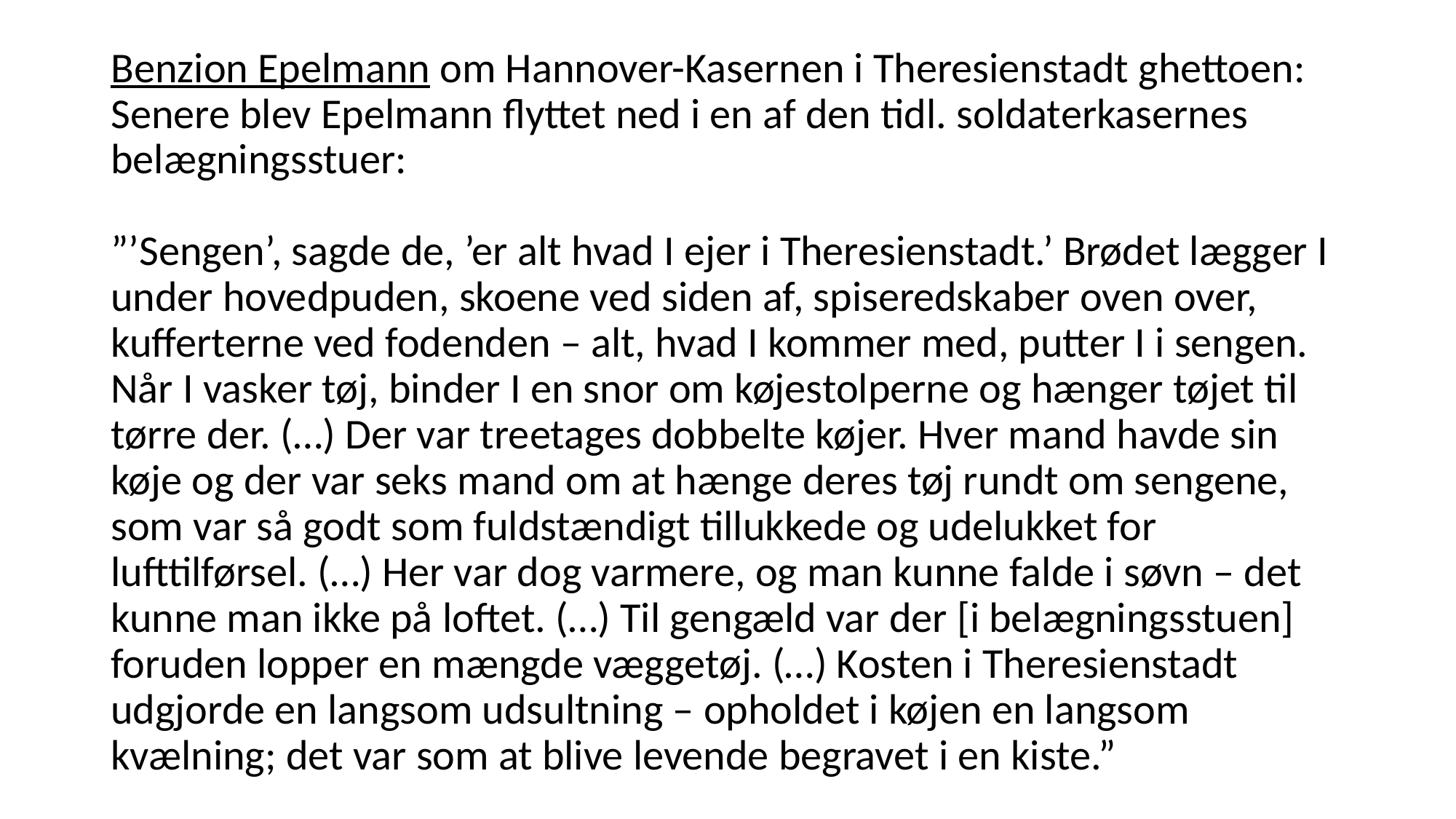

# Benzion Epelmann om Hannover-Kasernen i Theresienstadt ghettoen: Senere blev Epelmann flyttet ned i en af den tidl. soldaterkasernes belægningsstuer: ”’Sengen’, sagde de, ’er alt hvad I ejer i Theresienstadt.’ Brødet lægger I under hovedpuden, skoene ved siden af, spiseredskaber oven over, kufferterne ved fodenden – alt, hvad I kommer med, putter I i sengen. Når I vasker tøj, binder I en snor om køjestolperne og hænger tøjet til tørre der. (…) Der var treetages dobbelte køjer. Hver mand havde sin køje og der var seks mand om at hænge deres tøj rundt om sengene, som var så godt som fuldstændigt tillukkede og udelukket for lufttilførsel. (…) Her var dog varmere, og man kunne falde i søvn – det kunne man ikke på loftet. (…) Til gengæld var der [i belægningsstuen] foruden lopper en mængde væggetøj. (…) Kosten i Theresienstadt udgjorde en langsom udsultning – opholdet i køjen en langsom kvælning; det var som at blive levende begravet i en kiste.”